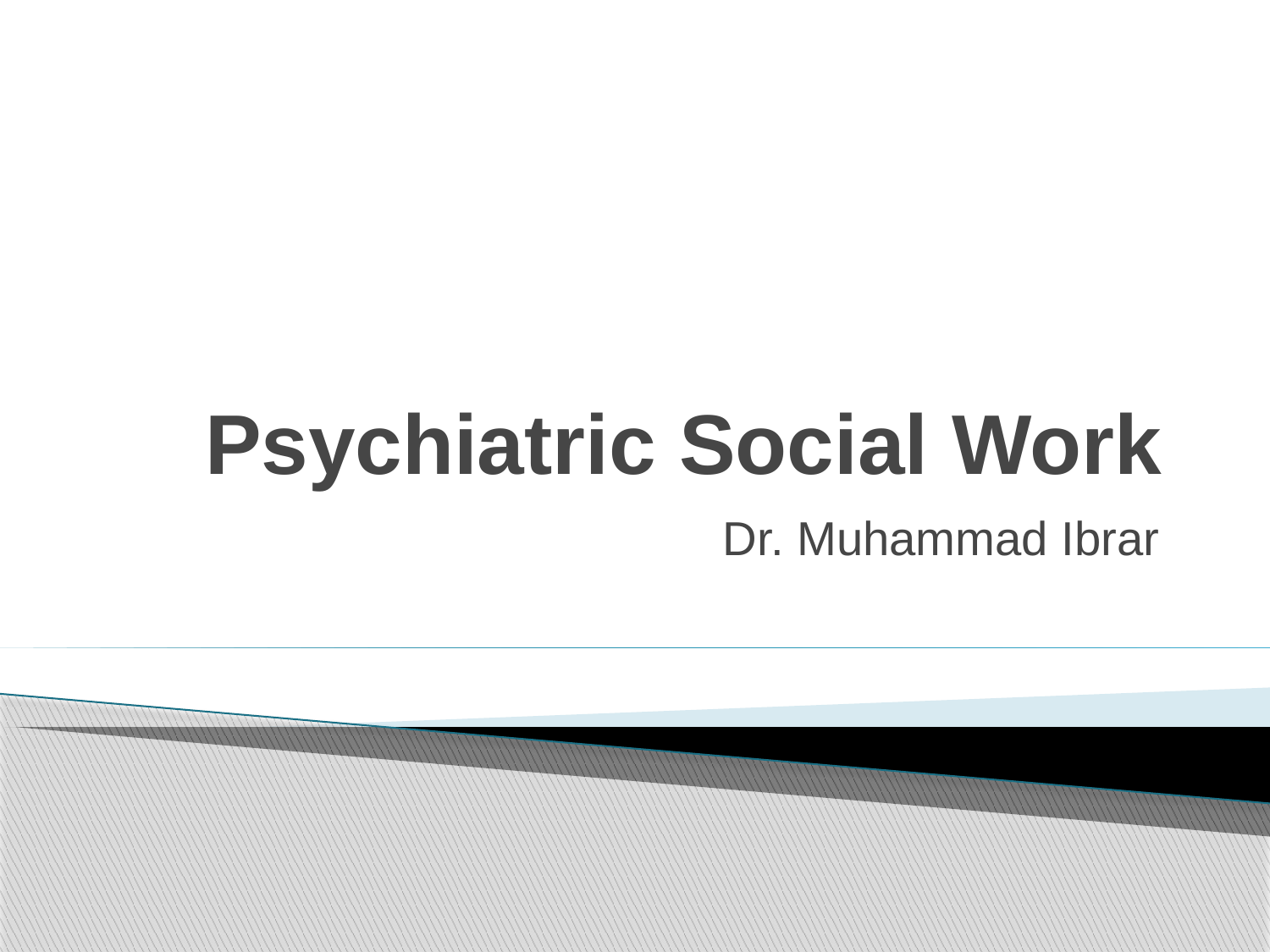

# Psychiatric Social Work
Dr. Muhammad Ibrar